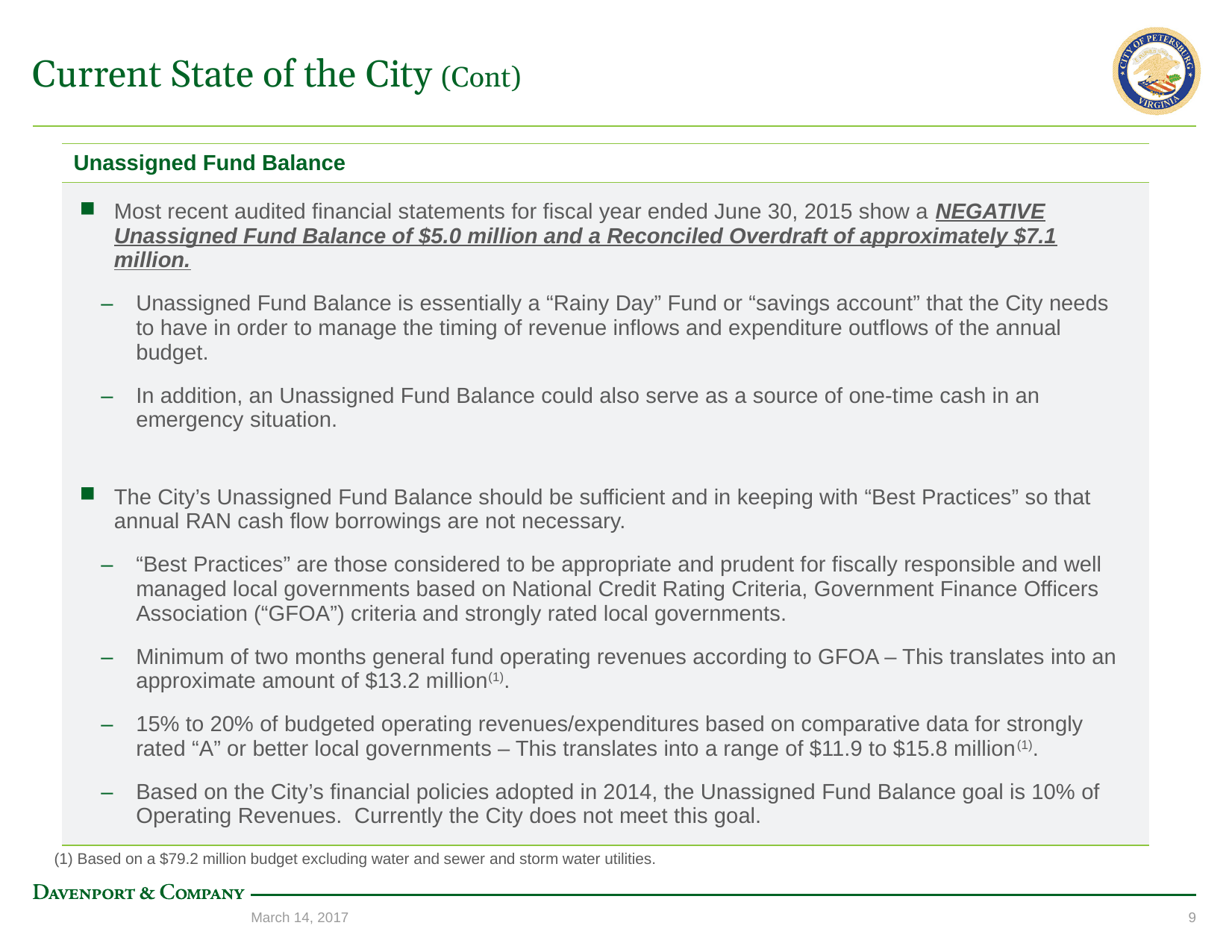

# Current State of the City (Cont)
| Unassigned Fund Balance |
| --- |
| Most recent audited financial statements for fiscal year ended June 30, 2015 show a NEGATIVE Unassigned Fund Balance of $5.0 million and a Reconciled Overdraft of approximately $7.1 million. Unassigned Fund Balance is essentially a “Rainy Day” Fund or “savings account” that the City needs to have in order to manage the timing of revenue inflows and expenditure outflows of the annual budget. In addition, an Unassigned Fund Balance could also serve as a source of one-time cash in an emergency situation. The City’s Unassigned Fund Balance should be sufficient and in keeping with “Best Practices” so that annual RAN cash flow borrowings are not necessary. “Best Practices” are those considered to be appropriate and prudent for fiscally responsible and well managed local governments based on National Credit Rating Criteria, Government Finance Officers Association (“GFOA”) criteria and strongly rated local governments. Minimum of two months general fund operating revenues according to GFOA – This translates into an approximate amount of $13.2 million(1). 15% to 20% of budgeted operating revenues/expenditures based on comparative data for strongly rated “A” or better local governments – This translates into a range of $11.9 to $15.8 million(1). Based on the City’s financial policies adopted in 2014, the Unassigned Fund Balance goal is 10% of Operating Revenues. Currently the City does not meet this goal. |
(1) Based on a $79.2 million budget excluding water and sewer and storm water utilities.
March 14, 2017
9